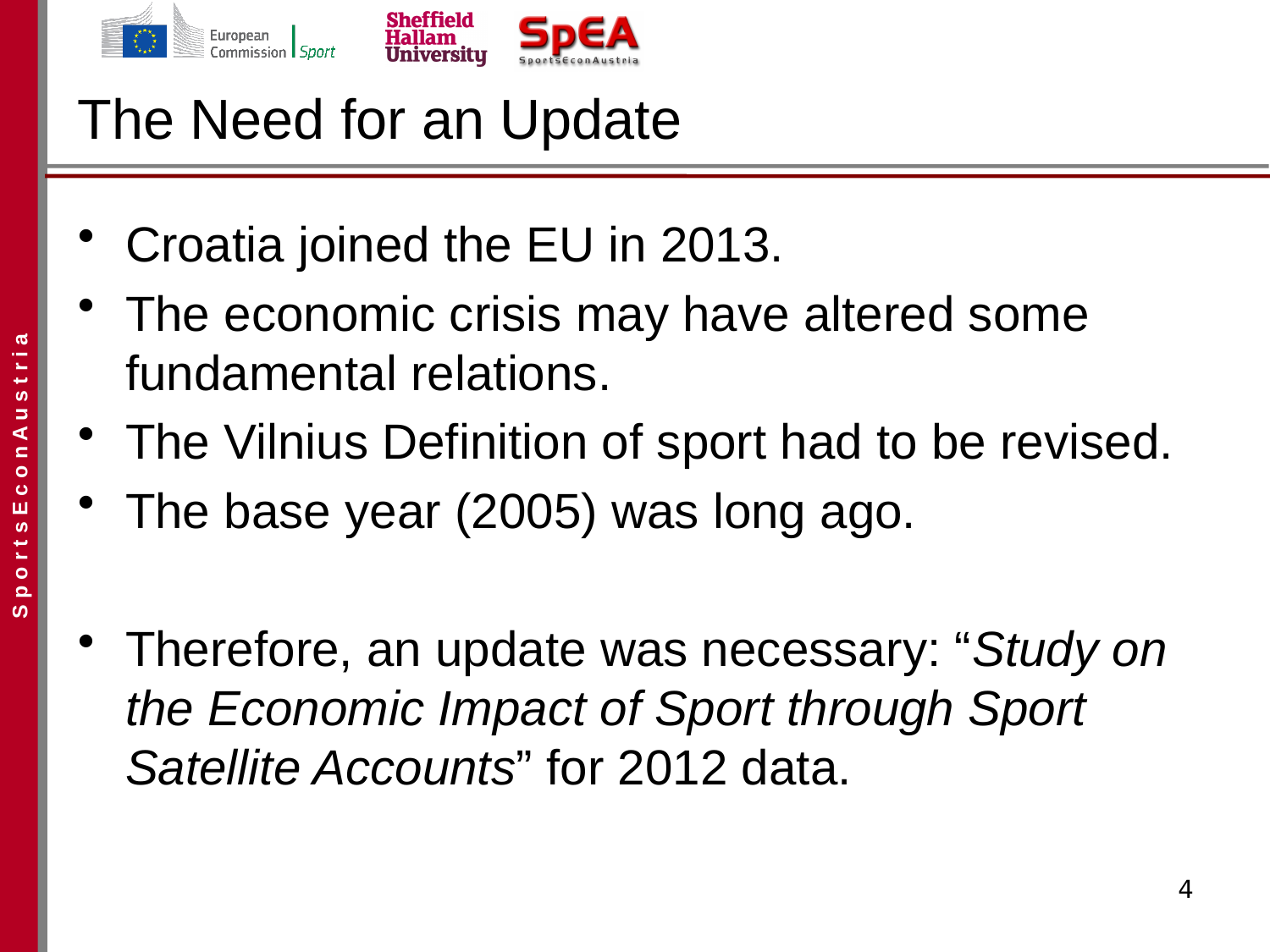

# The Need for an Update
Croatia joined the EU in 2013.
The economic crisis may have altered some fundamental relations.
The Vilnius Definition of sport had to be revised.
The base year (2005) was long ago.

Therefore, an update was necessary: “Study on the Economic Impact of Sport through Sport Satellite Accounts” for 2012 data.

4